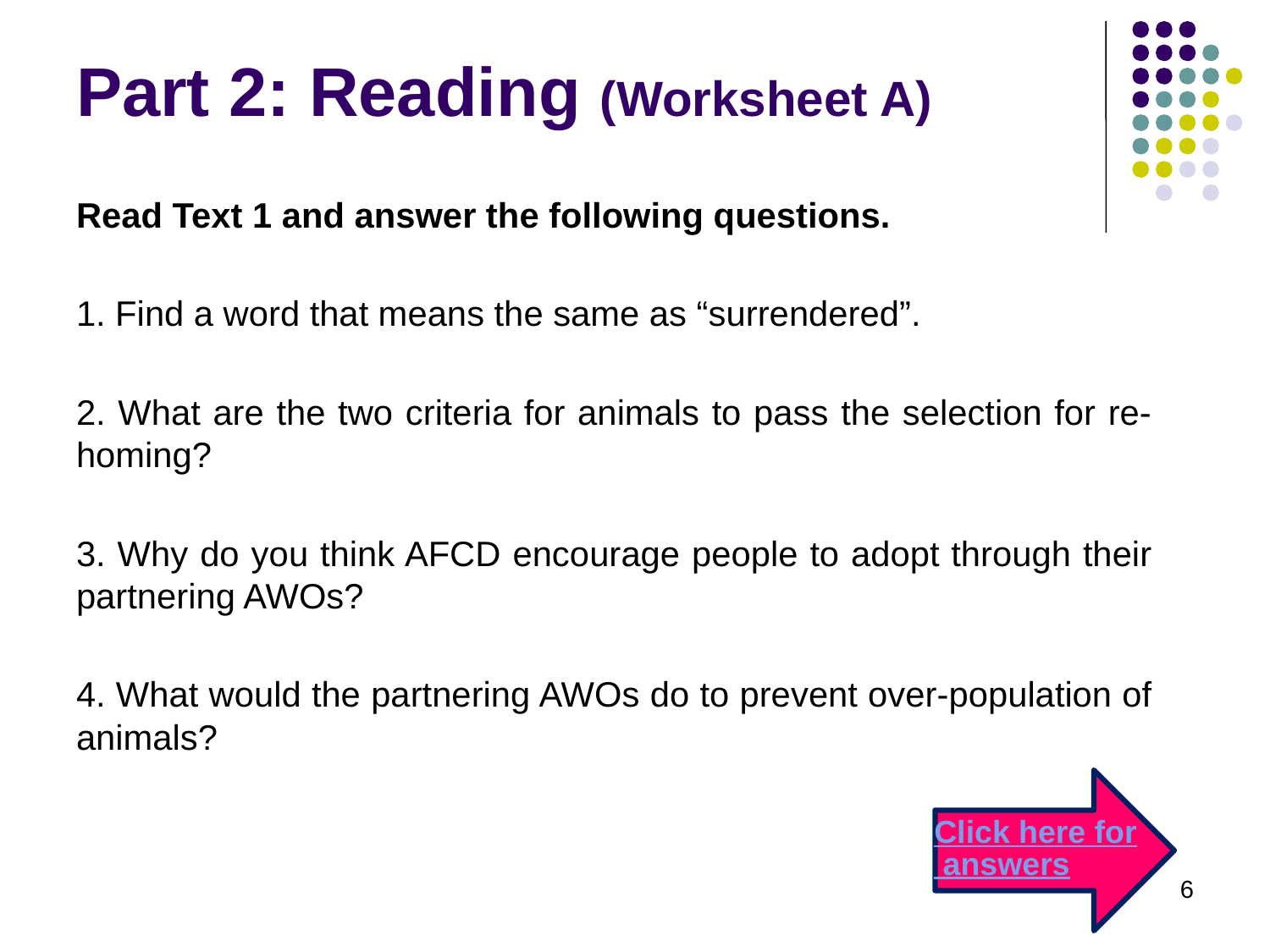

# Part 2: Reading (Worksheet A)
Read Text 1 and answer the following questions.

1. Find a word that means the same as “surrendered”.

2. What are the two criteria for animals to pass the selection for re-homing?

3. Why do you think AFCD encourage people to adopt through their partnering AWOs?

4. What would the partnering AWOs do to prevent over-population of animals?

Click here for answers
6